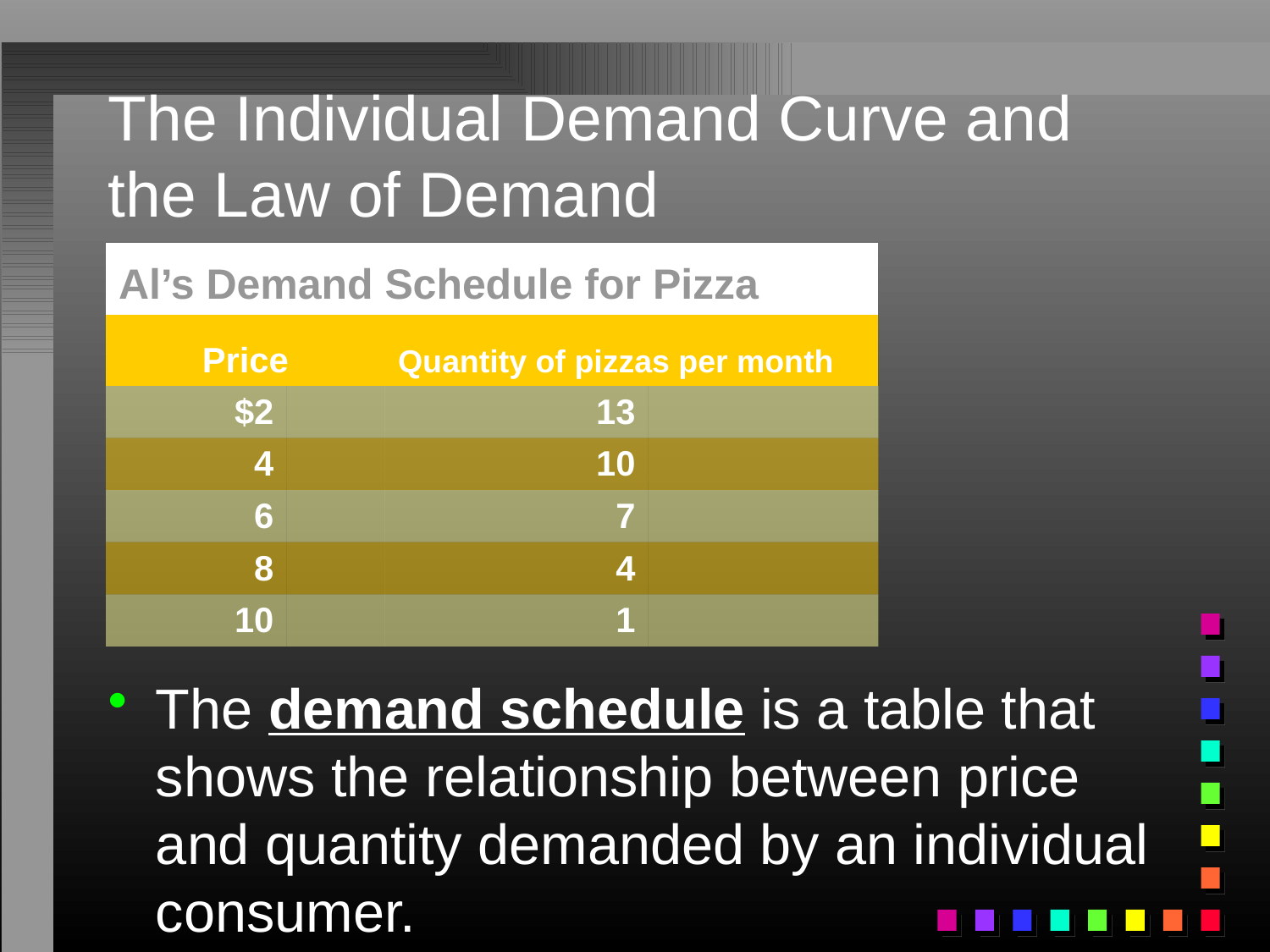

# The Individual Demand Curve and the Law of Demand
| Al’s Demand Schedule for Pizza |  |  |  |
| --- | --- | --- | --- |
| Price |  | Quantity of pizzas per month |  |
| $2 |  | 13 |  |
| 4 |  | 10 |  |
| 6 |  | 7 |  |
| 8 |  | 4 |  |
| 10 |  | 1 |  |
The demand schedule is a table that shows the relationship between price and quantity demanded by an individual consumer.